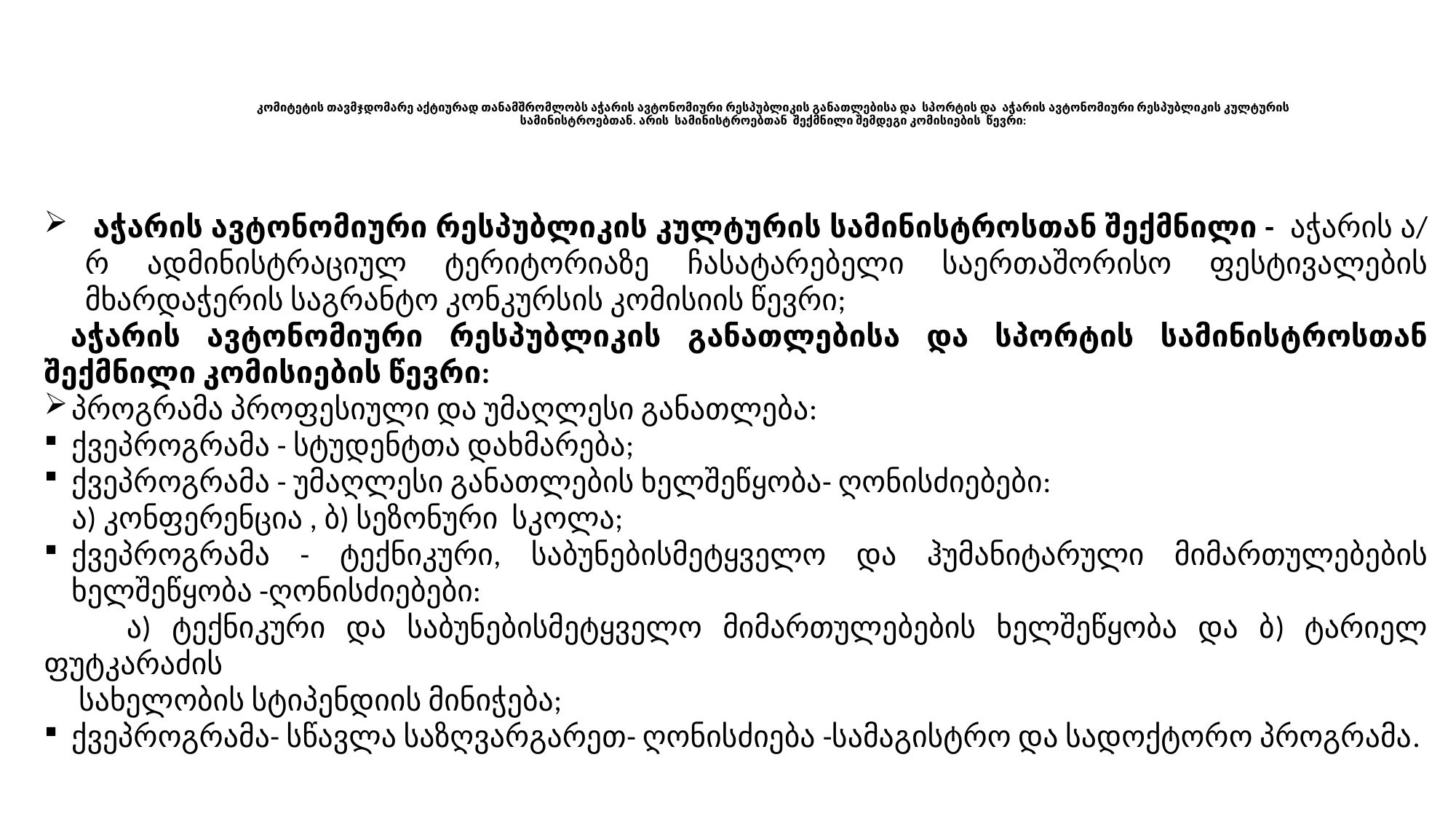

# კომიტეტის თავმჯდომარე აქტიურად თანამშრომლობს აჭარის ავტონომიური რესპუბლიკის განათლებისა და  სპორტის და  აჭარის ავტონომიური რესპუბლიკის კულტურის სამინისტროებთან. არის  სამინისტროებთან  შექმნილი შემდეგი კომისიების  წევრი:
 აჭარის ავტონომიური რესპუბლიკის კულტურის სამინისტროსთან შექმნილი -  აჭარის ა/ რ ადმინისტრაციულ ტერიტორიაზე ჩასატარებელი საერთაშორისო ფესტივალების მხარდაჭერის საგრანტო კონკურსის კომისიის წევრი;
 აჭარის ავტონომიური რესპუბლიკის განათლებისა და სპორტის სამინისტროსთან შექმნილი კომისიების წევრი:
პროგრამა პროფესიული და უმაღლესი განათლება:
ქვეპროგრამა - სტუდენტთა დახმარება;
ქვეპროგრამა - უმაღლესი განათლების ხელშეწყობა- ღონისძიებები:
    ა) კონფერენცია , ბ) სეზონური  სკოლა;
ქვეპროგრამა - ტექნიკური, საბუნებისმეტყველო და ჰუმანიტარული მიმართულებების ხელშეწყობა -ღონისძიებები:
    ა) ტექნიკური და საბუნებისმეტყველო მიმართულებების ხელშეწყობა და ბ) ტარიელ ფუტკარაძის
     სახელობის სტიპენდიის მინიჭება;
ქვეპროგრამა- სწავლა საზღვარგარეთ- ღონისძიება -სამაგისტრო და სადოქტორო პროგრამა.